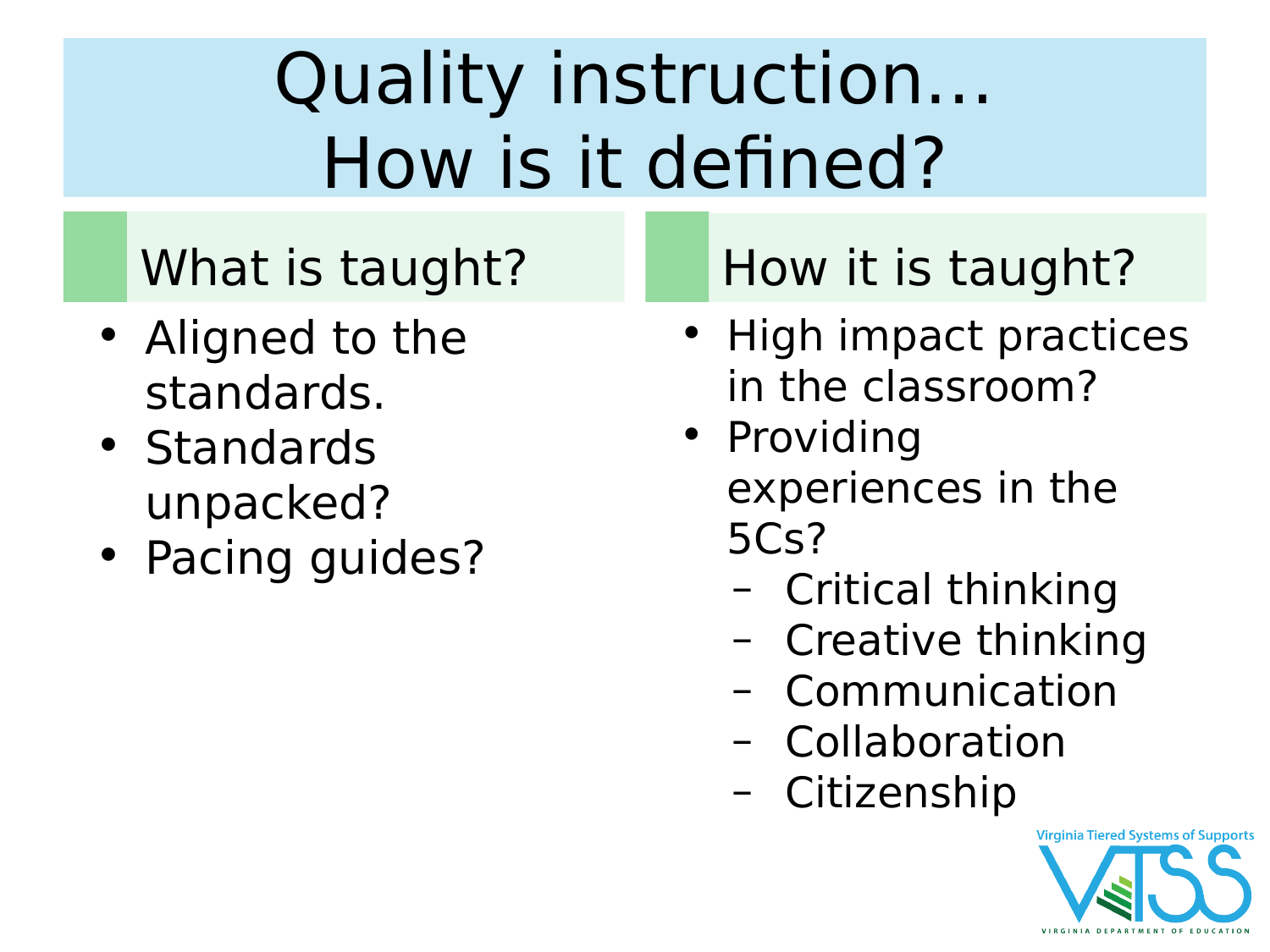

# Quality instruction…
How is it defined?
What is taught?
How it is taught?
Aligned to the standards.
Standards unpacked?
Pacing guides?
High impact practices in the classroom?
Providing experiences in the 5Cs?
Critical thinking
Creative thinking
Communication
Collaboration
Citizenship